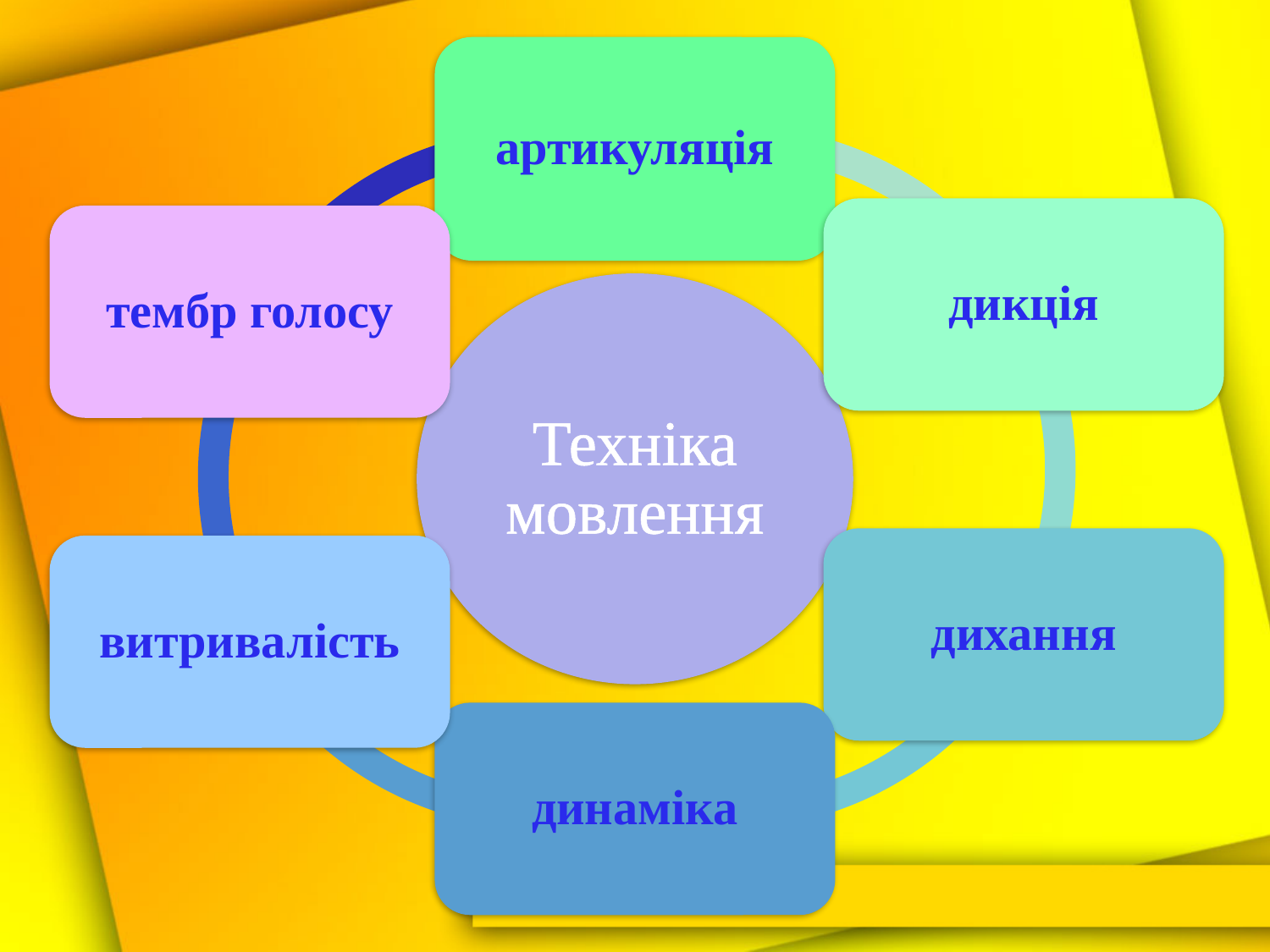

Техніка мовлення
артикуляція
дикція
дихання
динаміка
витривалість
тембр голосу